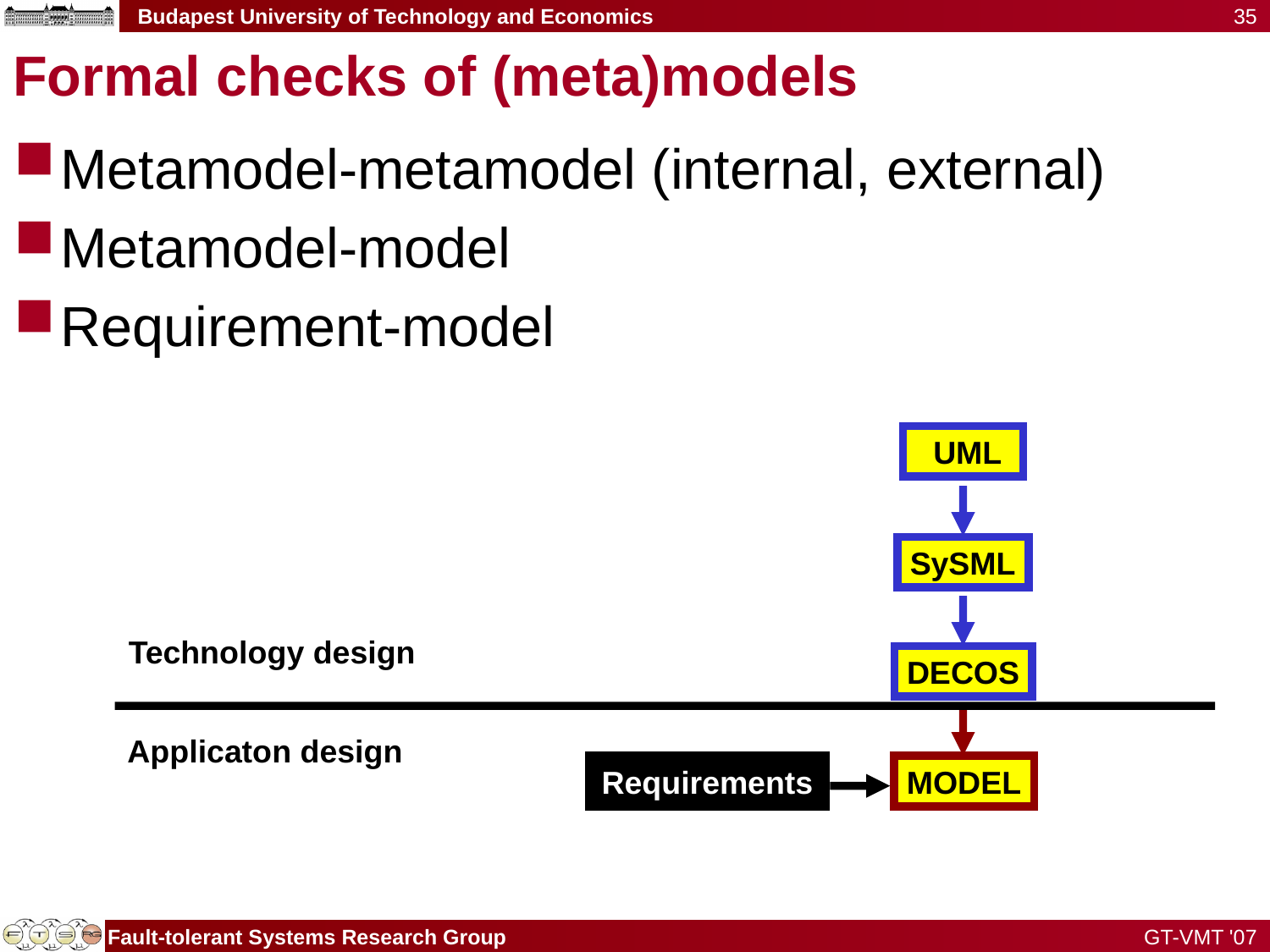

35
# Formal checks of (meta)models
Metamodel-metamodel (internal, external)
Metamodel-model
Requirement-model

  UML

SySML

Technology design
Applicaton design
DECOS

Requirements
MODEL

GT-VMT '07